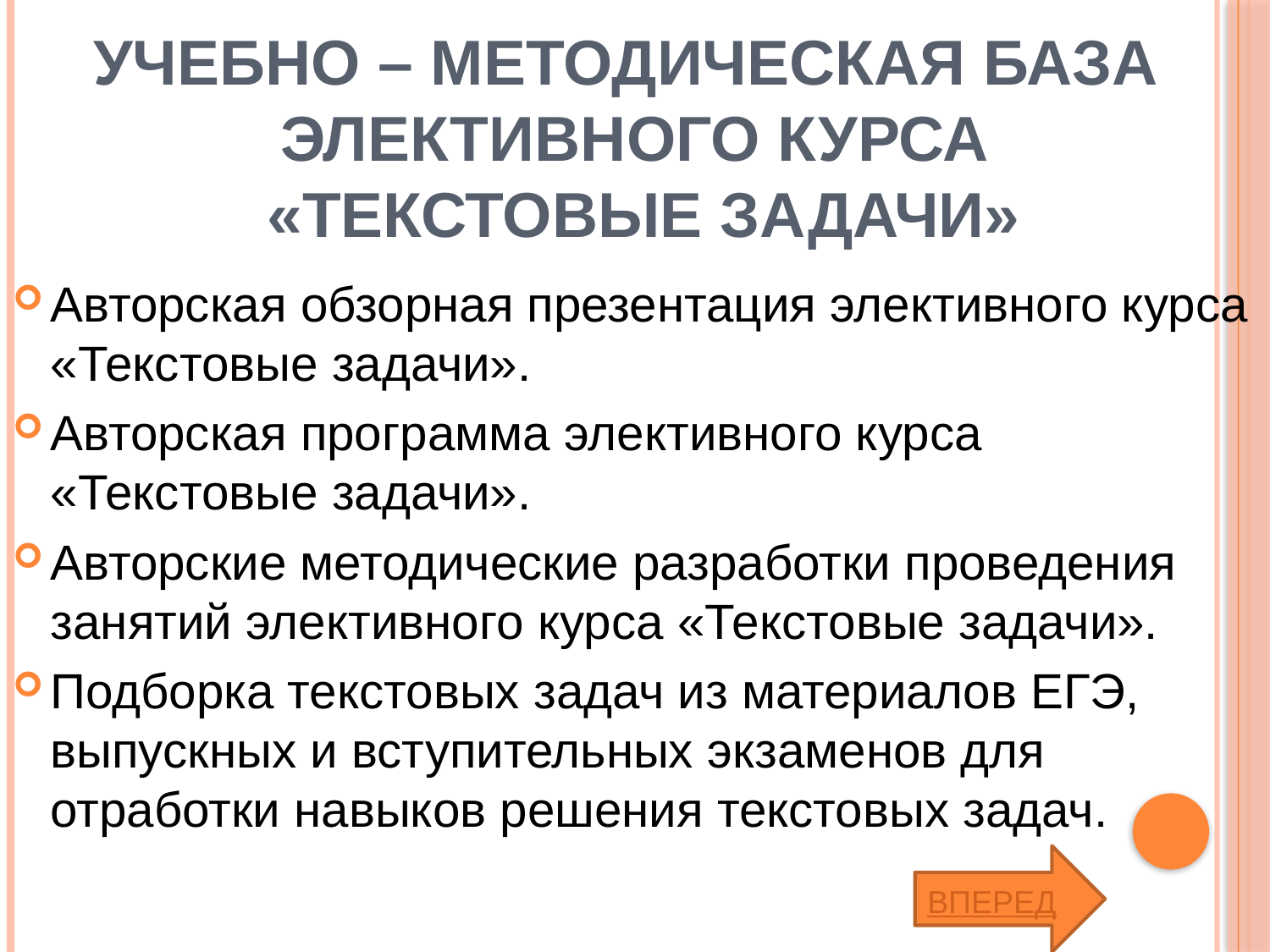

# Учебно – методическая база элективного курса «Текстовые задачи»
Авторская обзорная презентация элективного курса «Текстовые задачи».
Авторская программа элективного курса «Текстовые задачи».
Авторские методические разработки проведения занятий элективного курса «Текстовые задачи».
Подборка текстовых задач из материалов ЕГЭ, выпускных и вступительных экзаменов для отработки навыков решения текстовых задач.

ВПЕРЕД